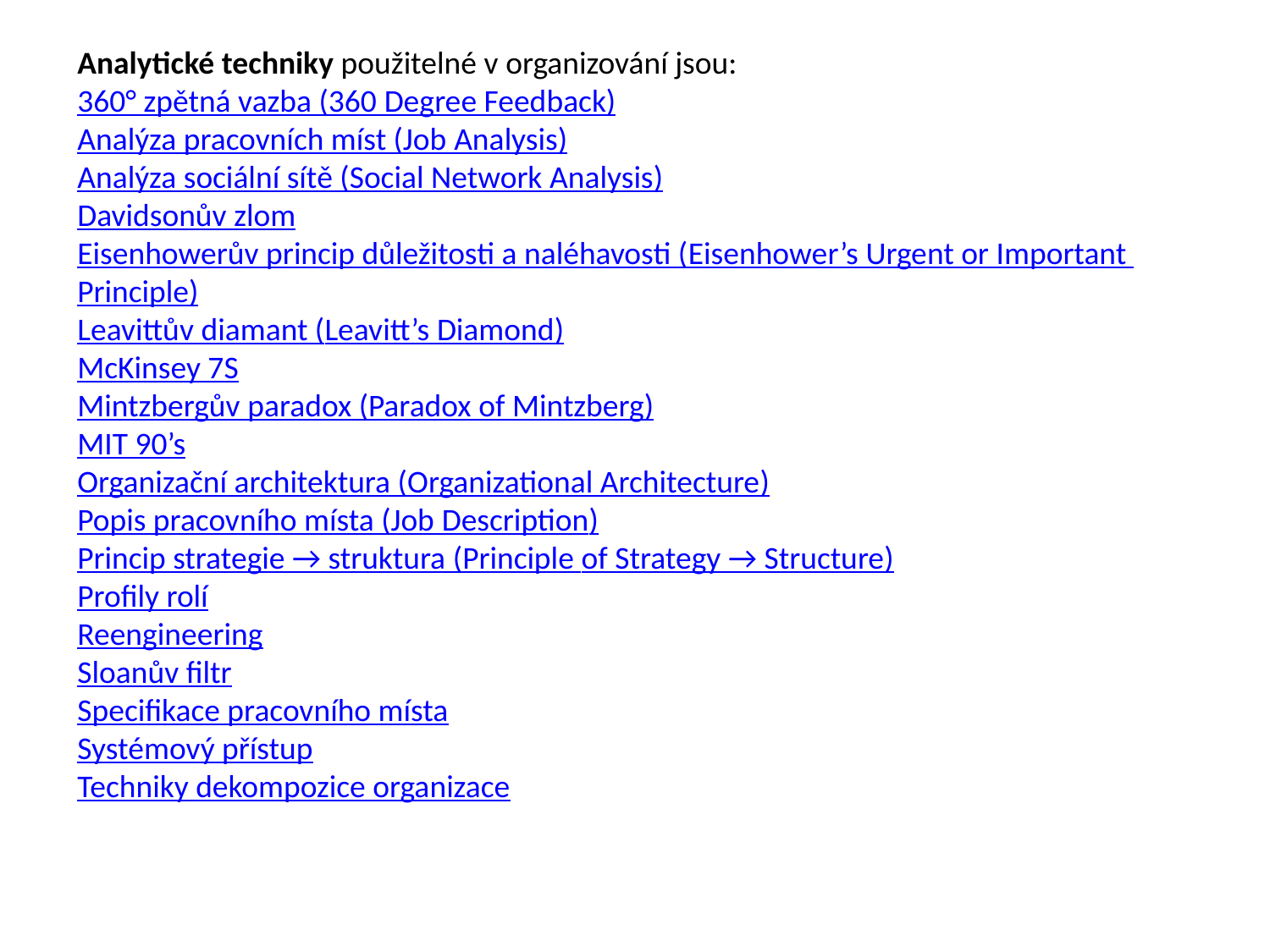

Analytické techniky použitelné v organizování jsou:
360° zpětná vazba (360 Degree Feedback)
Analýza pracovních míst (Job Analysis)
Analýza sociální sítě (Social Network Analysis)
Davidsonův zlom
Eisenhowerův princip důležitosti a naléhavosti (Eisenhower’s Urgent or Important Principle)
Leavittův diamant (Leavitt’s Diamond)
McKinsey 7S
Mintzbergův paradox (Paradox of Mintzberg)
MIT 90’s
Organizační architektura (Organizational Architecture)
Popis pracovního místa (Job Description)
Princip strategie → struktura (Principle of Strategy → Structure)
Profily rolí
Reengineering
Sloanův filtr
Specifikace pracovního místa
Systémový přístup
Techniky dekompozice organizace